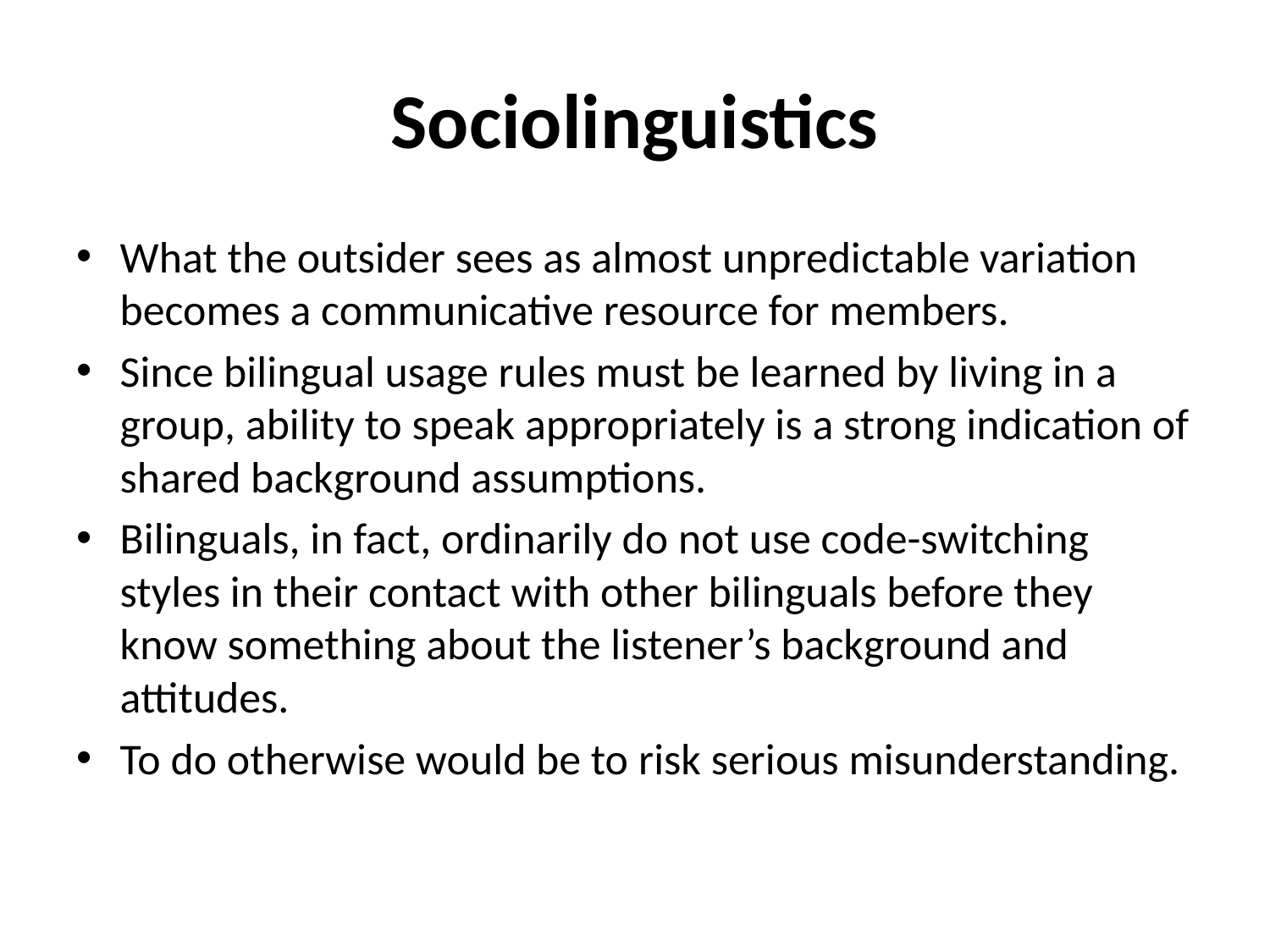

# Sociolinguistics
What the outsider sees as almost unpredictable variation becomes a communicative resource for members.
Since bilingual usage rules must be learned by living in a group, ability to speak appropriately is a strong indication of shared background assumptions.
Bilinguals, in fact, ordinarily do not use code-switching styles in their contact with other bilinguals before they know something about the listener’s background and attitudes.
To do otherwise would be to risk serious misunderstanding.